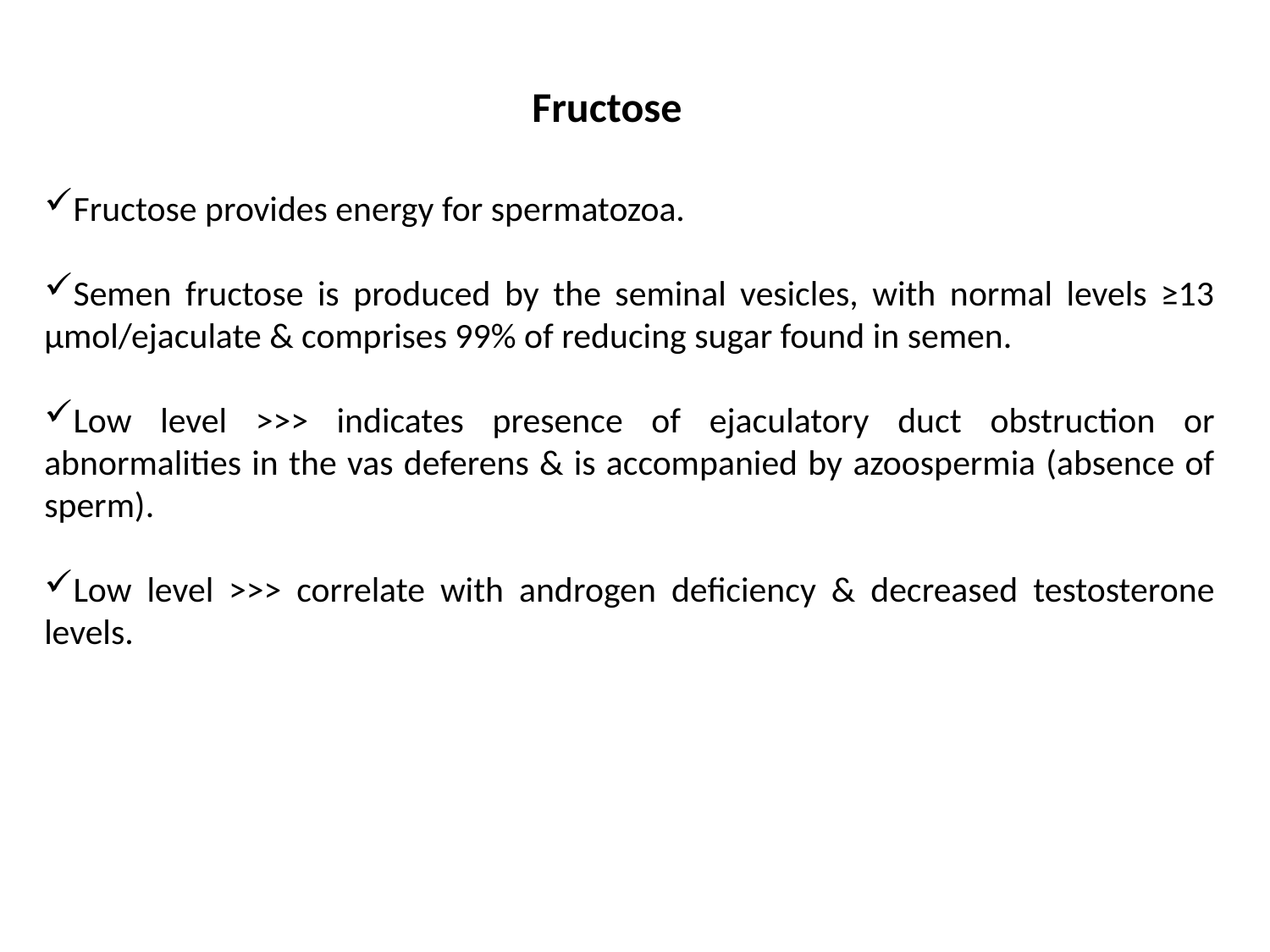

Fructose
Fructose provides energy for spermatozoa.

Semen fructose is produced by the seminal vesicles, with normal levels ≥13 µmol/ejaculate & comprises 99% of reducing sugar found in semen.

Low level >>> indicates presence of ejaculatory duct obstruction or abnormalities in the vas deferens & is accompanied by azoospermia (absence of sperm).

Low level >>> correlate with androgen deficiency & decreased testosterone levels.